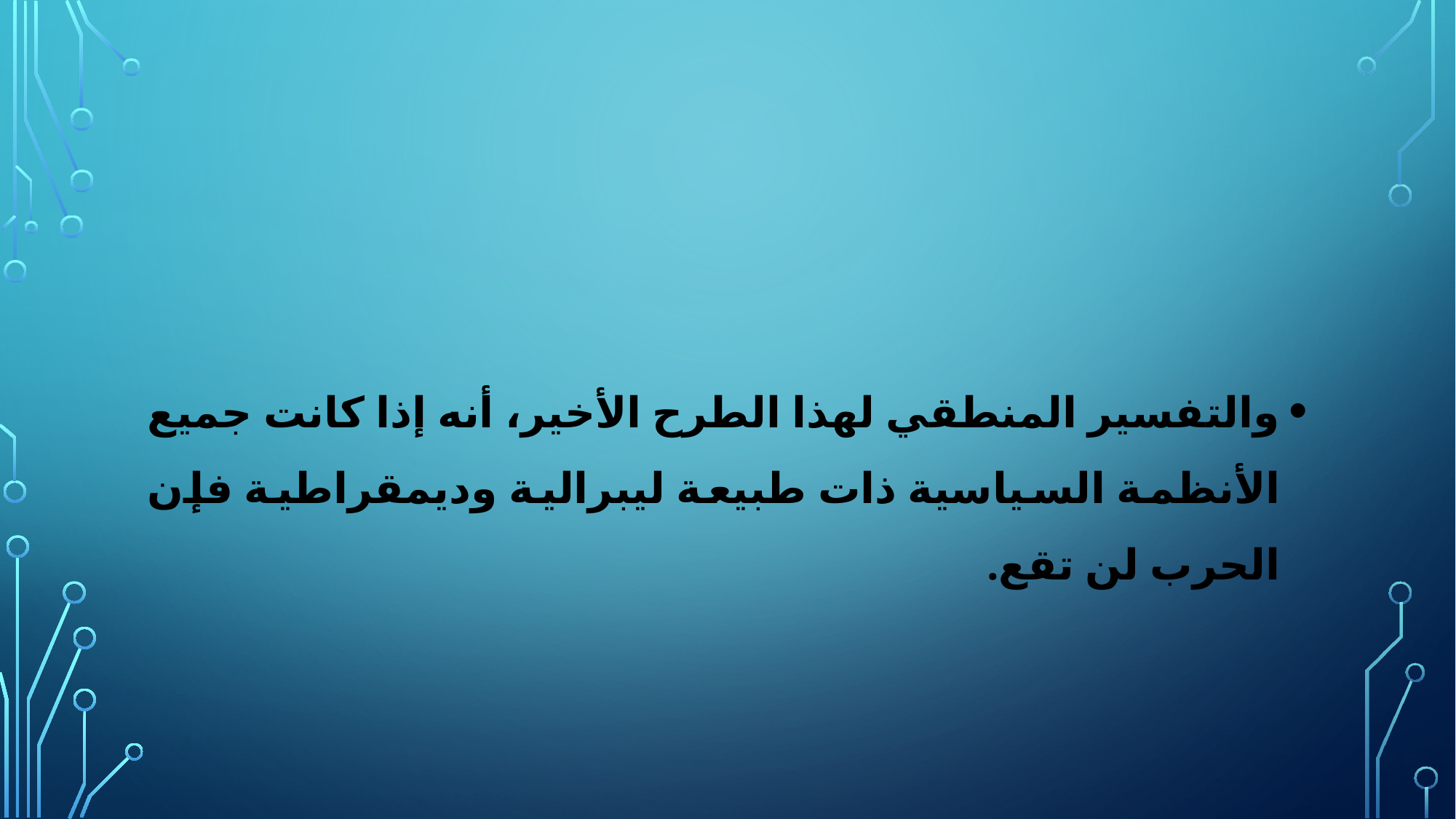

والتفسير المنطقي لهذا الطرح الأخير، أنه إذا كانت جميع الأنظمة السياسية ذات طبيعة ليبرالية وديمقراطية فإن الحرب لن تقع.